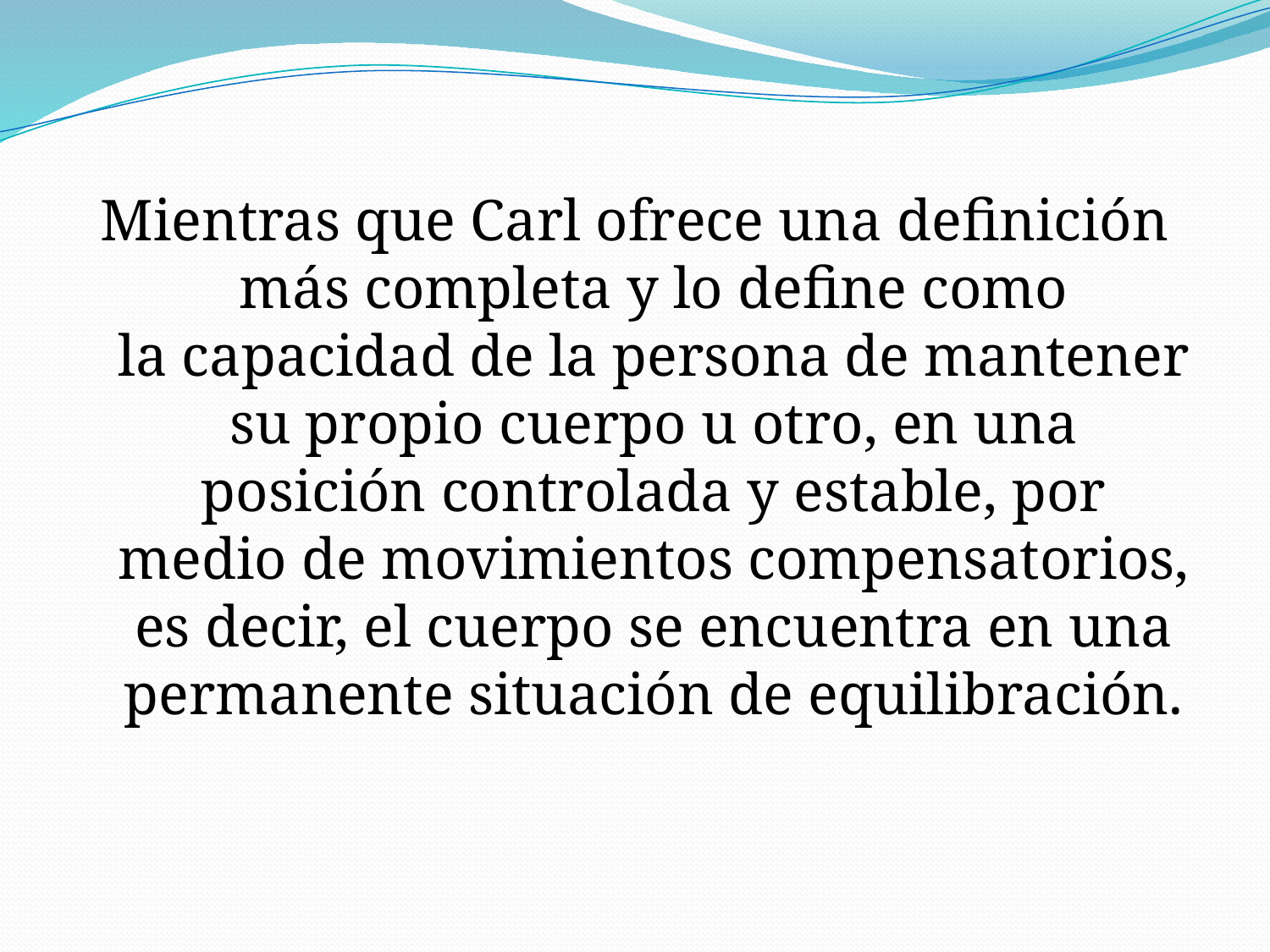

Mientras que Carl ofrece una definición más completa y lo define como la capacidad de la persona de mantener su propio cuerpo u otro, en una posición controlada y estable, por medio de movimientos compensatorios, es decir, el cuerpo se encuentra en una permanente situación de equilibración.